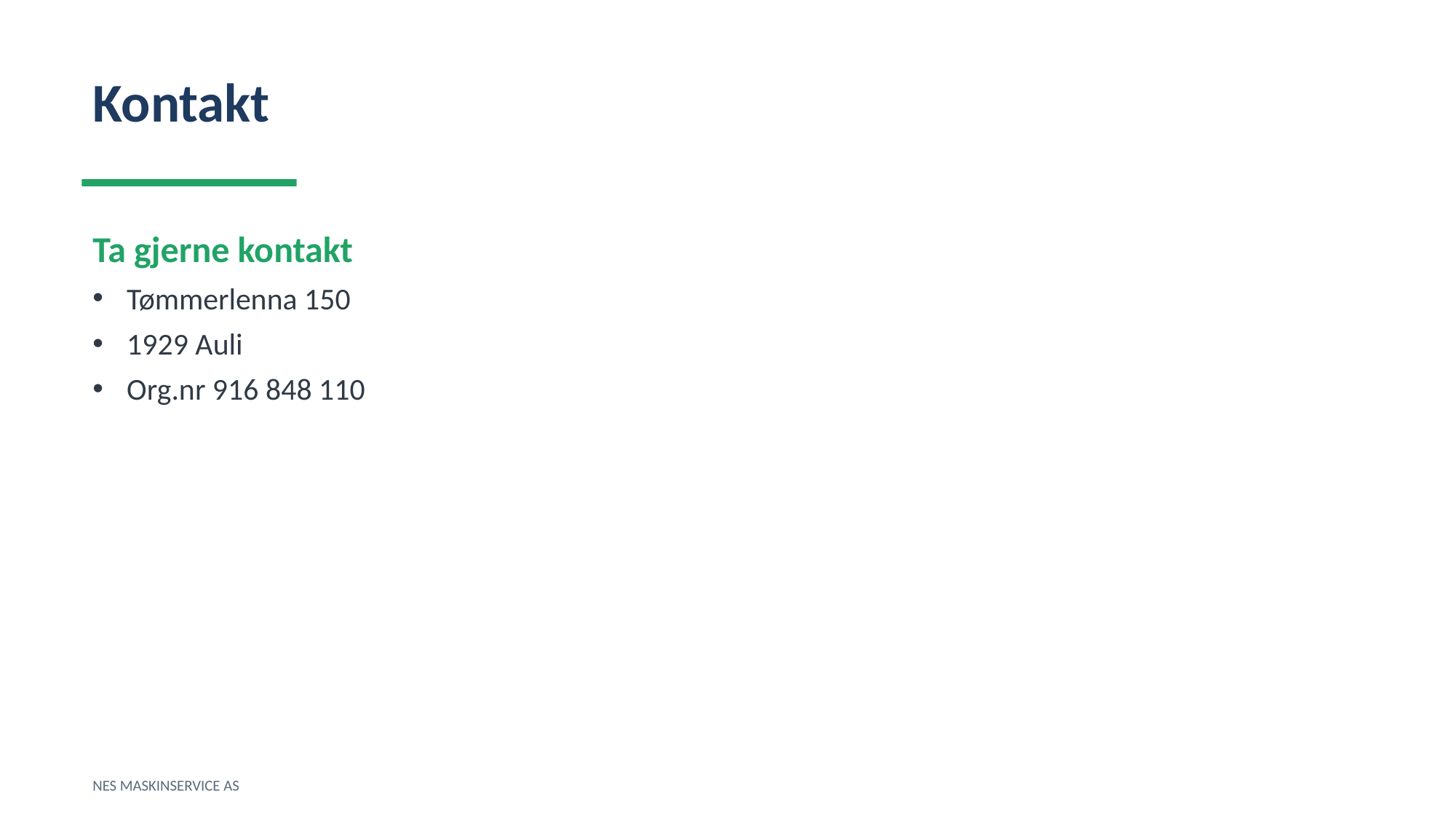

Kontakt

Ta gjerne kontakt
Tømmerlenna 150
1929 Auli
Org.nr 916 848 110
NES MASKINSERVICE AS